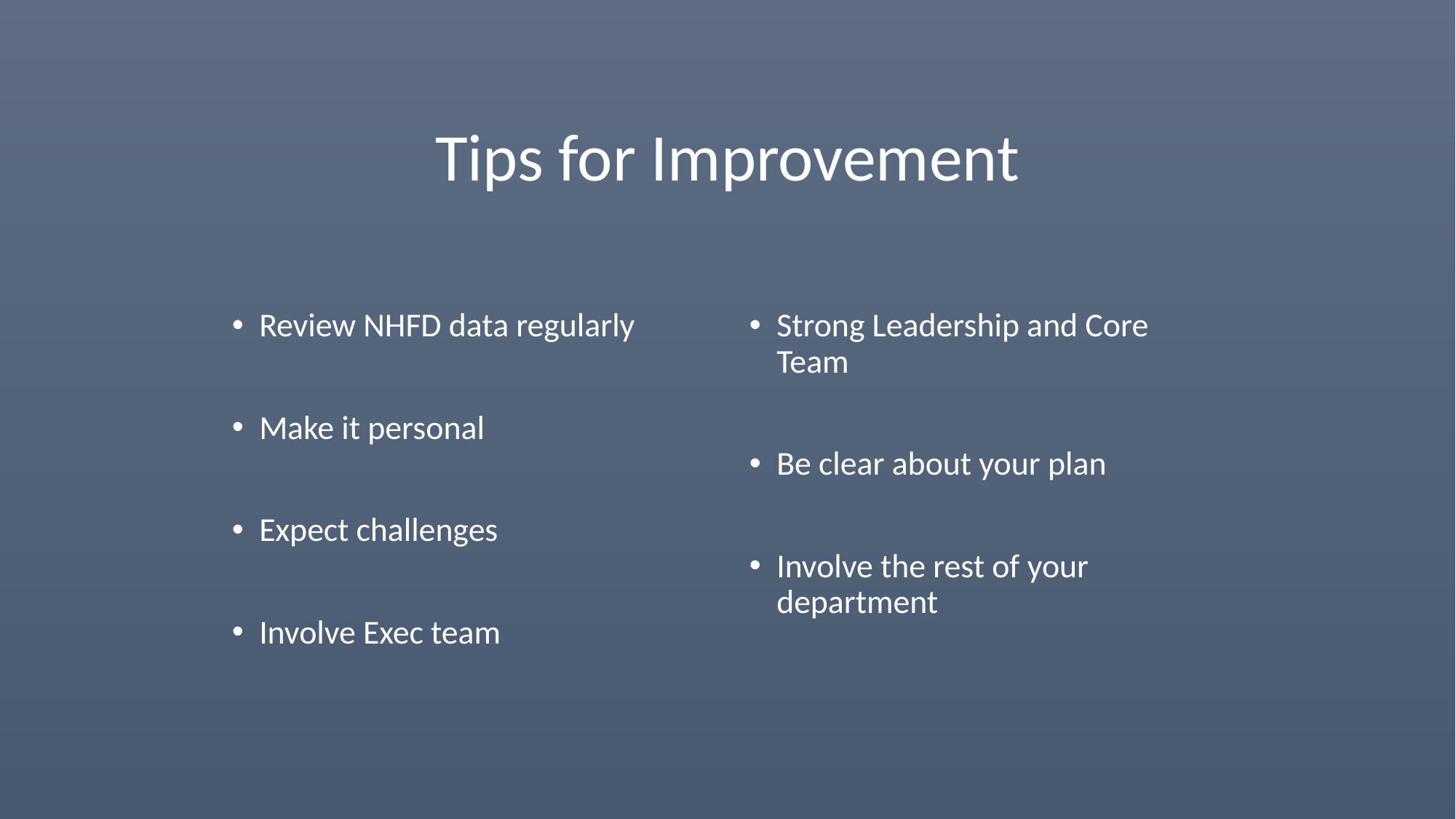

# Tips for Improvement

Review NHFD data regularly

Make it personal

Expect challenges

Involve Exec team

Strong Leadership and Core Team

Be clear about your plan

Involve the rest of your department